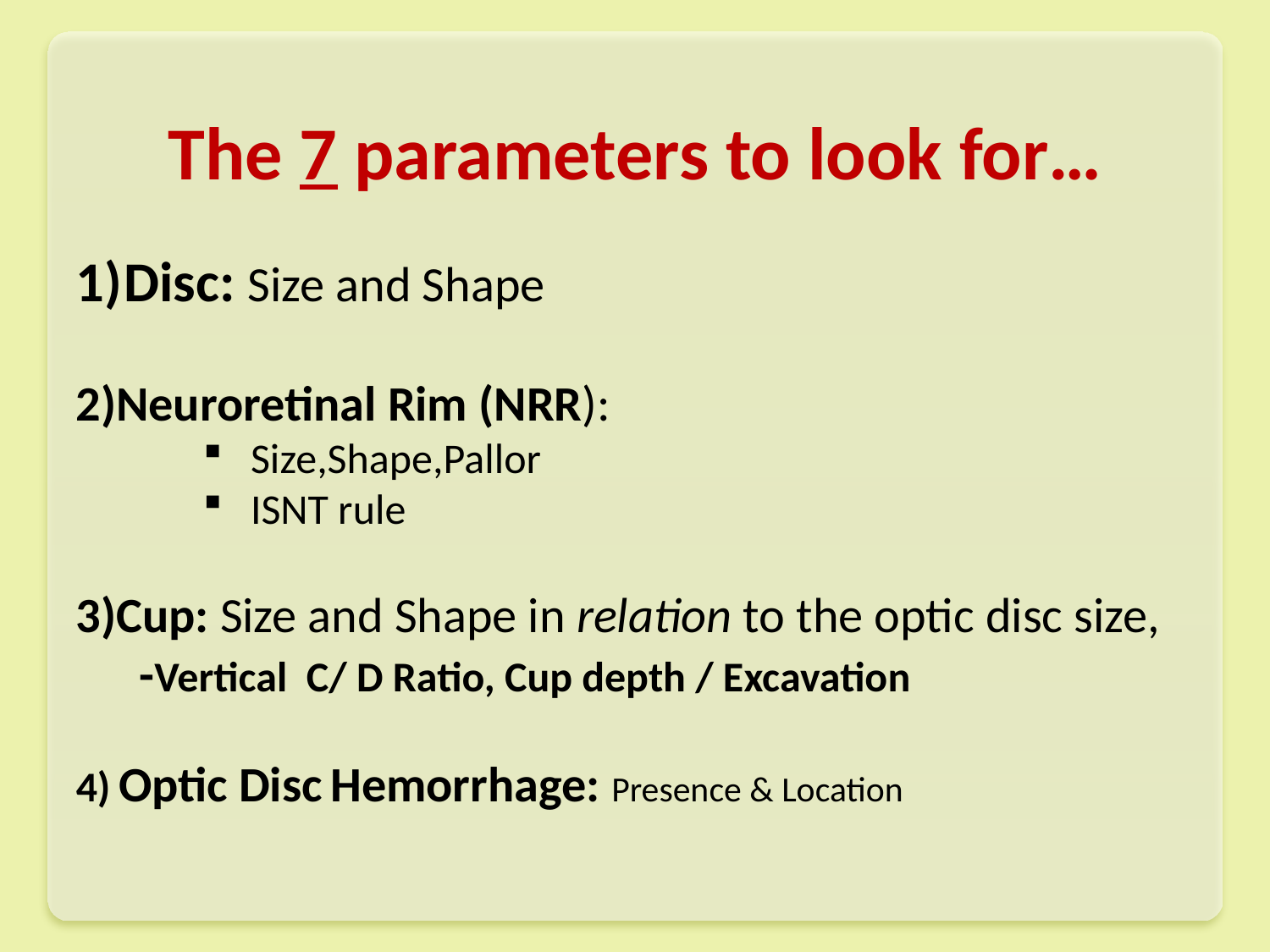

# The 7 parameters to look for…

Disc: Size and Shape

2)Neuroretinal Rim (NRR):
Size,Shape,Pallor
ISNT rule

3)Cup: Size and Shape in relation to the optic disc size,
-Vertical  C/ D Ratio, Cup depth / Excavation

4) Optic Disc Hemorrhage: Presence & Location